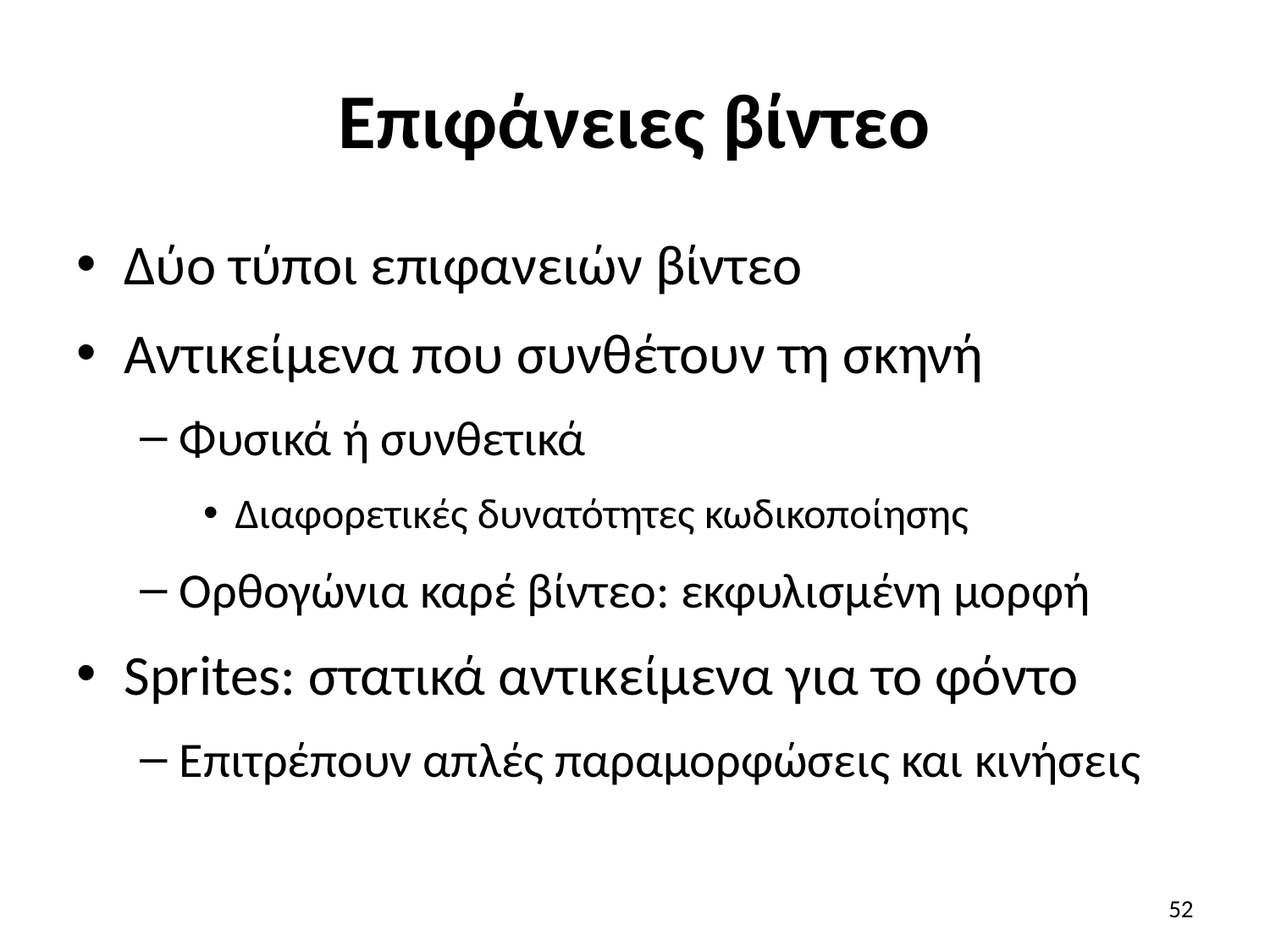

# Επιφάνειες βίντεο
Δύο τύποι επιφανειών βίντεο
Αντικείμενα που συνθέτουν τη σκηνή
Φυσικά ή συνθετικά
Διαφορετικές δυνατότητες κωδικοποίησης
Ορθογώνια καρέ βίντεο: εκφυλισμένη μορφή
Sprites: στατικά αντικείμενα για το φόντο
Επιτρέπουν απλές παραμορφώσεις και κινήσεις
52